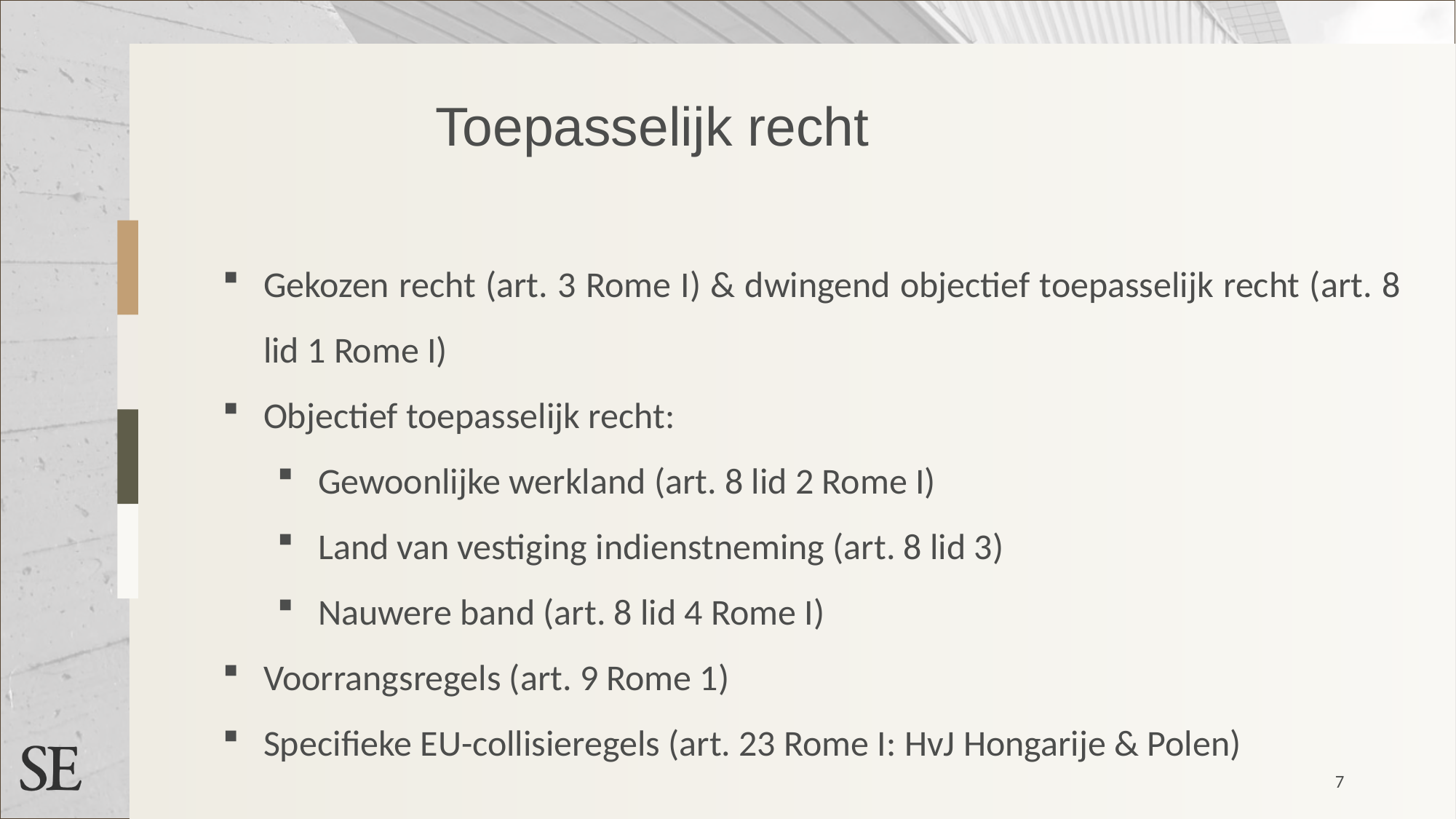

Toepasselijk recht
Gekozen recht (art. 3 Rome I) & dwingend objectief toepasselijk recht (art. 8 lid 1 Rome I)
Objectief toepasselijk recht:
Gewoonlijke werkland (art. 8 lid 2 Rome I)
Land van vestiging indienstneming (art. 8 lid 3)
Nauwere band (art. 8 lid 4 Rome I)
Voorrangsregels (art. 9 Rome 1)
Specifieke EU-collisieregels (art. 23 Rome I: HvJ Hongarije & Polen)

7